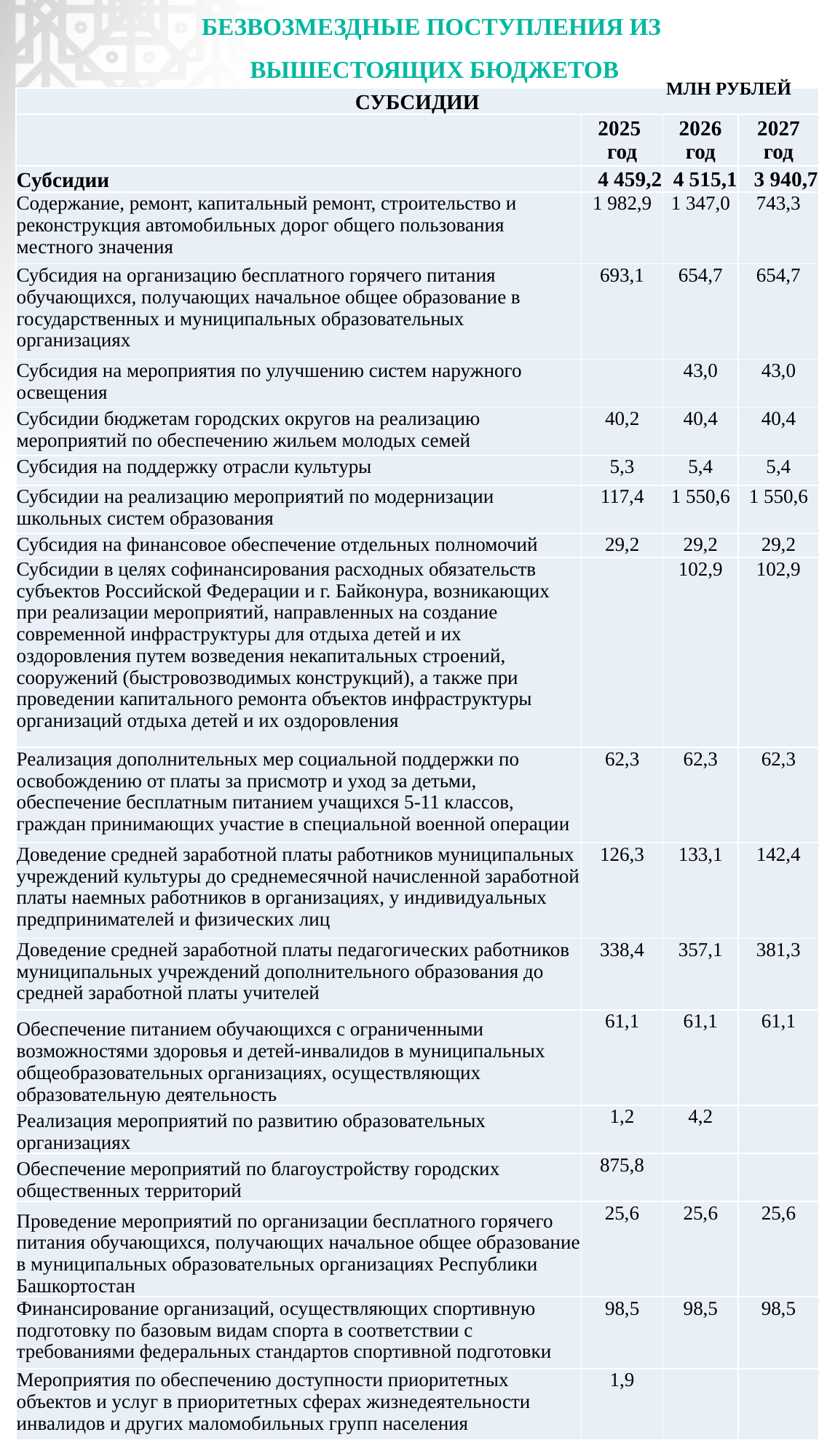

БЕЗВОЗМЕЗДНЫЕ ПОСТУПЛЕНИЯ ИЗ
ВЫШЕСТОЯЩИХ БЮДЖЕТОВ
МЛН РУБЛЕЙ
| СУБСИДИИ |  |  |  |
| --- | --- | --- | --- |
|  | 2025 год | 2026 год | 2027 год |
| Субсидии | 4 459,2 | 4 515,1 | 3 940,7 |
| Содержание, ремонт, капитальный ремонт, строительство и реконструкция автомобильных дорог общего пользования местного значения | 1 982,9 | 1 347,0 | 743,3 |
| Субсидия на организацию бесплатного горячего питания обучающихся, получающих начальное общее образование в государственных и муниципальных образовательных организациях | 693,1 | 654,7 | 654,7 |
| Субсидия на мероприятия по улучшению систем наружного освещения |  | 43,0 | 43,0 |
| Субсидии бюджетам городских округов на реализацию мероприятий по обеспечению жильем молодых семей | 40,2 | 40,4 | 40,4 |
| Субсидия на поддержку отрасли культуры | 5,3 | 5,4 | 5,4 |
| Субсидии на реализацию мероприятий по модернизации школьных систем образования | 117,4 | 1 550,6 | 1 550,6 |
| Субсидия на финансовое обеспечение отдельных полномочий | 29,2 | 29,2 | 29,2 |
| Субсидии в целях софинансирования расходных обязательств субъектов Российской Федерации и г. Байконура, возникающих при реализации мероприятий, направленных на создание современной инфраструктуры для отдыха детей и их оздоровления путем возведения некапитальных строений, сооружений (быстровозводимых конструкций), а также при проведении капитального ремонта объектов инфраструктуры организаций отдыха детей и их оздоровления |  | 102,9 | 102,9 |
| Реализация дополнительных мер социальной поддержки по освобождению от платы за присмотр и уход за детьми, обеспечение бесплатным питанием учащихся 5-11 классов, граждан принимающих участие в специальной военной операции | 62,3 | 62,3 | 62,3 |
| Доведение средней заработной платы работников муниципальных учреждений культуры до среднемесячной начисленной заработной платы наемных работников в организациях, у индивидуальных предпринимателей и физических лиц | 126,3 | 133,1 | 142,4 |
| Доведение средней заработной платы педагогических работников муниципальных учреждений дополнительного образования до средней заработной платы учителей | 338,4 | 357,1 | 381,3 |
| Обеспечение питанием обучающихся с ограниченными возможностями здоровья и детей-инвалидов в муниципальных общеобразовательных организациях, осуществляющих образовательную деятельность | 61,1 | 61,1 | 61,1 |
| Реализация мероприятий по развитию образовательных организациях | 1,2 | 4,2 |  |
| Обеспечение мероприятий по благоустройству городских общественных территорий | 875,8 |  |  |
| Проведение мероприятий по организации бесплатного горячего питания обучающихся, получающих начальное общее образование в муниципальных образовательных организациях Республики Башкортостан | 25,6 | 25,6 | 25,6 |
| Финансирование организаций, осуществляющих спортивную подготовку по базовым видам спорта в соответствии с требованиями федеральных стандартов спортивной подготовки | 98,5 | 98,5 | 98,5 |
| Мероприятия по обеспечению доступности приоритетных объектов и услуг в приоритетных сферах жизнедеятельности инвалидов и других маломобильных групп населения | 1,9 |  |  |
20